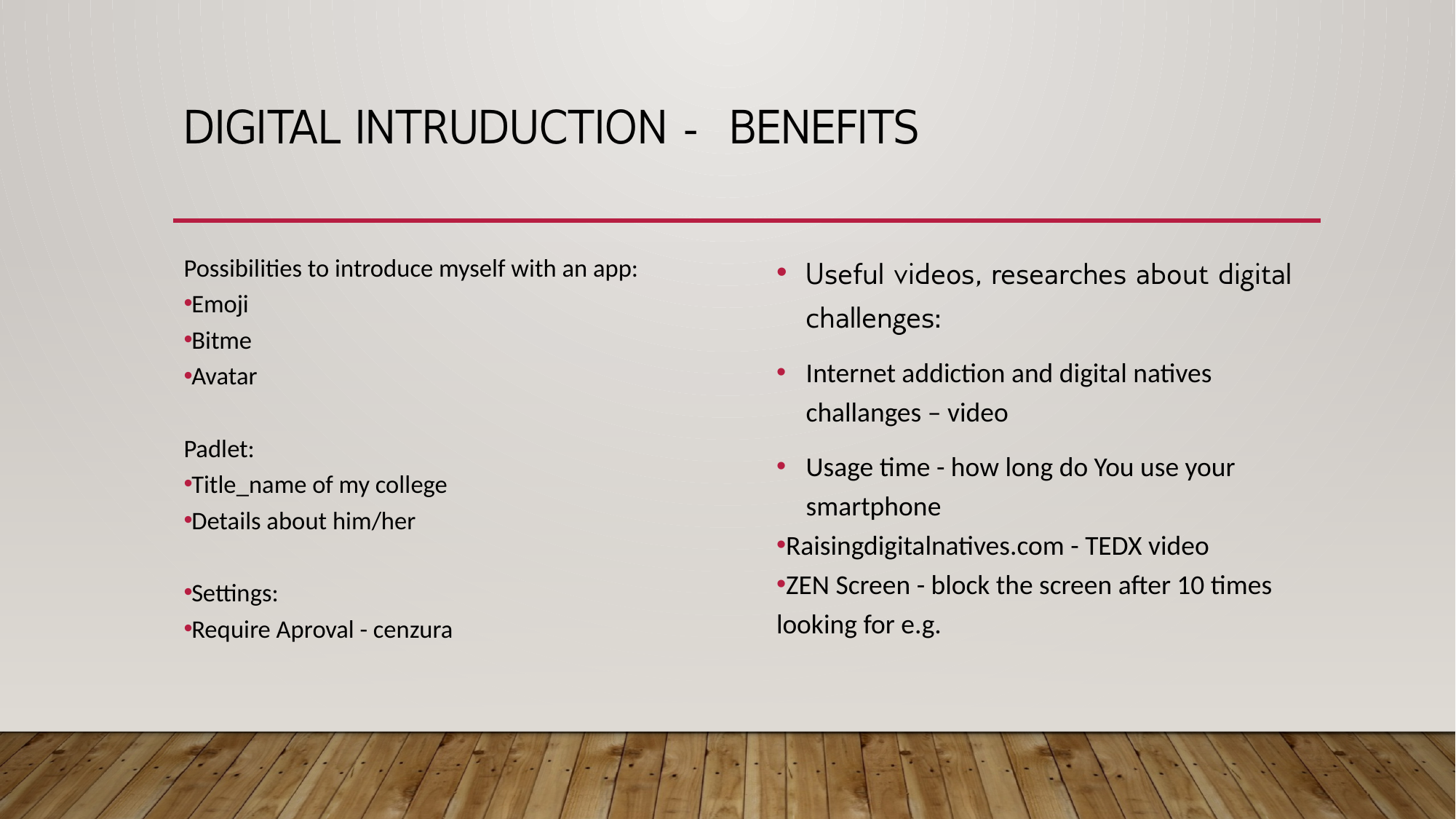

# Digital Intruduction -  benefits
Possibilities to introduce myself with an app:
Emoji
Bitme
Avatar

Padlet:
Title_name of my college
Details about him/her

Settings:
Require Aproval - cenzura

Useful videos, researches about digital challenges:
Internet addiction and digital natives challanges – video
Usage time - how long do You use your smartphone
Raisingdigitalnatives.com - TEDX video
ZEN Screen - block the screen after 10 times looking for e.g.